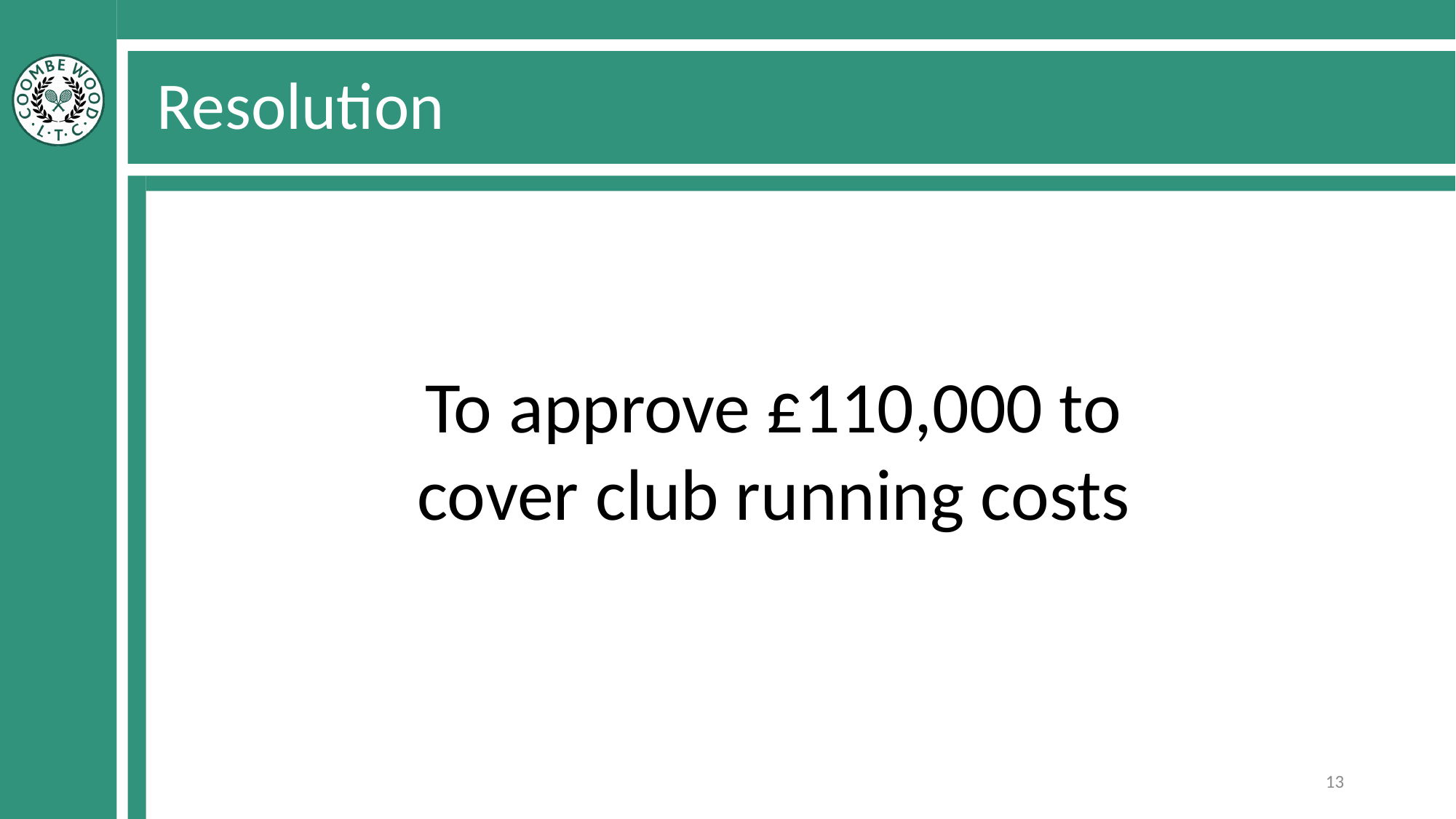

# Resolution
To approve £110,000 to cover club running costs
13